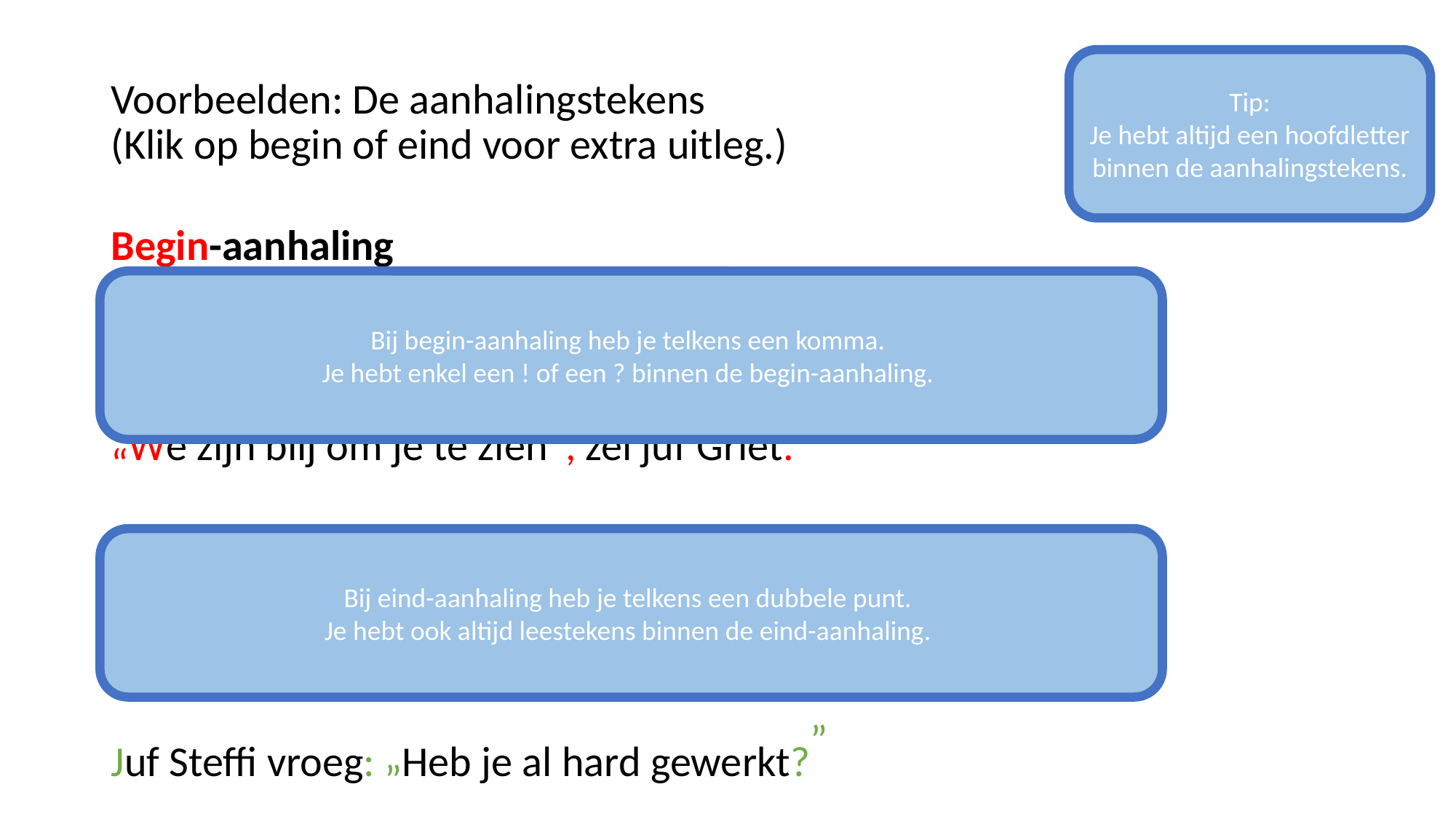

# Voorbeelden: De aanhalingstekens (Klik op begin of eind voor extra uitleg.)
Tip:
Je hebt altijd een hoofdletter binnen de aanhalingstekens.

Begin-aanhaling
“Niet praten in de virtuele gangen!”, riep meester Sacha.
“We zijn blij om je te zien”, zei juf Griet.

Eind-aanhaling
Juf Jana zei: ”Goed oefenen thuis.”
Juf Steffi vroeg: ”Heb je al hard gewerkt?”

Bij begin-aanhaling heb je telkens een komma.
Je hebt enkel een ! of een ? binnen de begin-aanhaling.

Bij eind-aanhaling heb je telkens een dubbele punt.
Je hebt ook altijd leestekens binnen de eind-aanhaling.